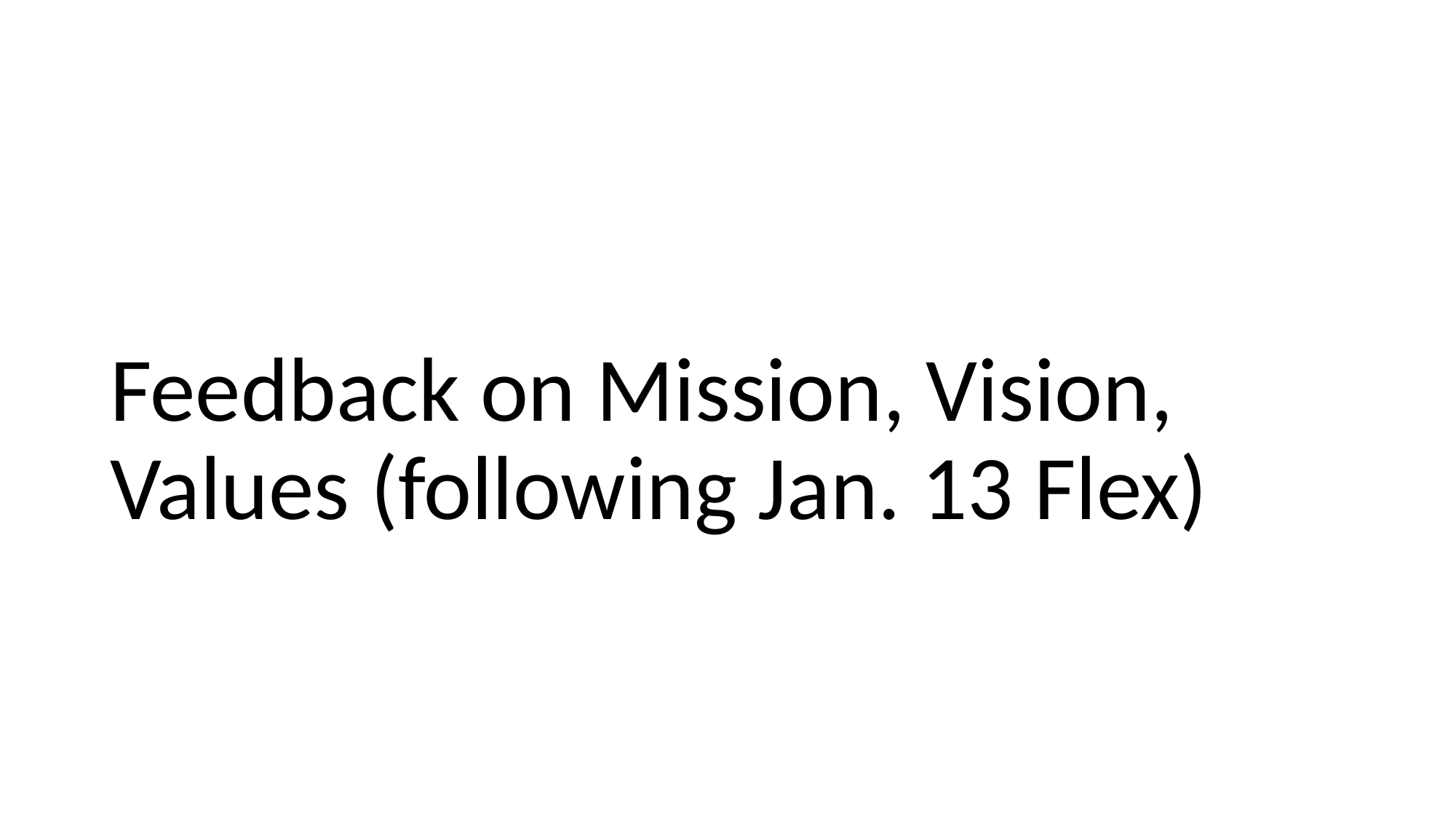

# Feedback on Mission, Vision, Values (following Jan. 13 Flex)